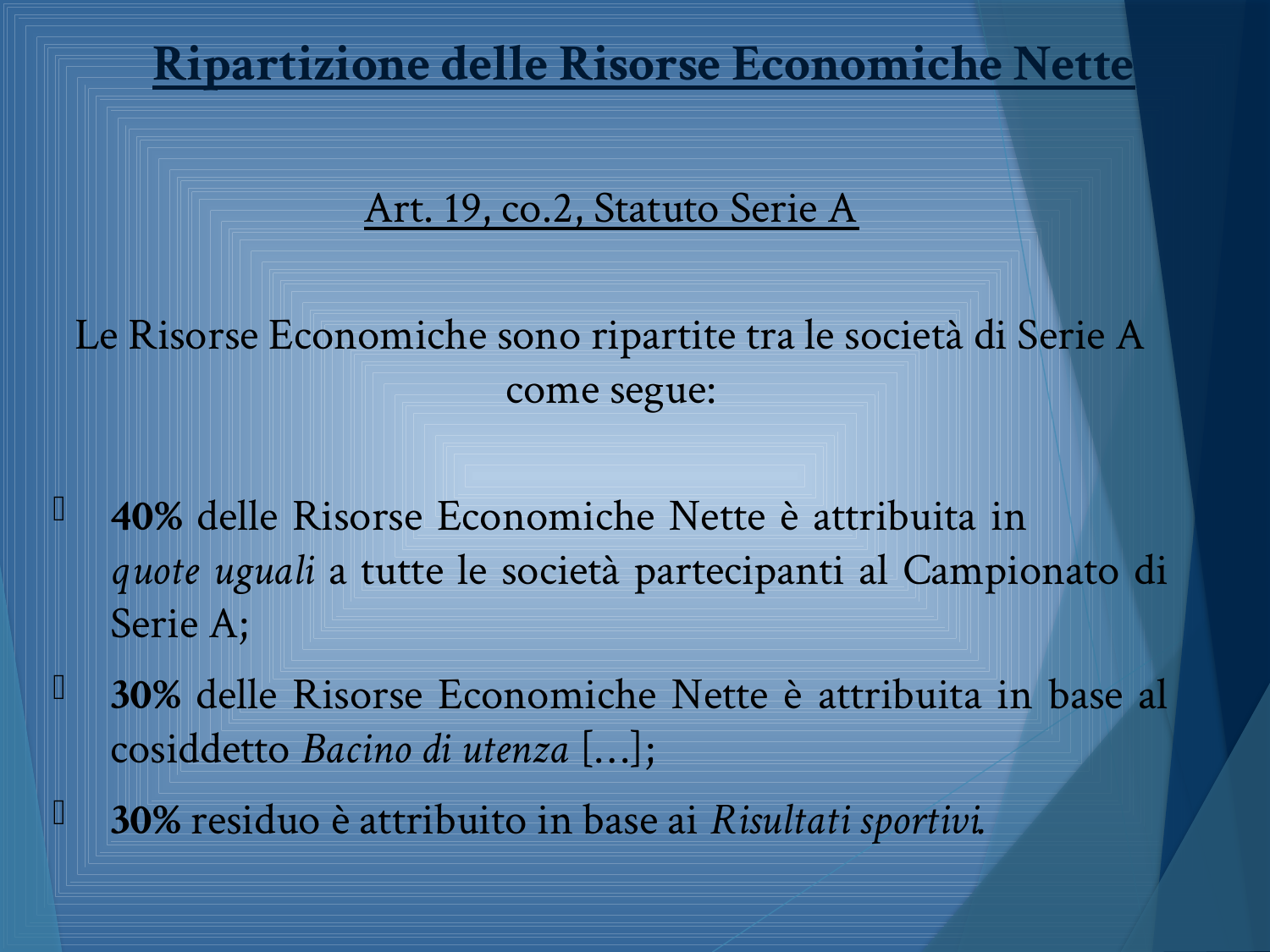

# Ripartizione delle Risorse Economiche Nette

Art. 19, co.2, Statuto Serie A

Le Risorse Economiche sono ripartite tra le società di Serie A come segue:

40% delle Risorse Economiche Nette è attribuita in           quote uguali a tutte le società partecipanti al Campionato di Serie A;
30% delle Risorse Economiche Nette è attribuita in base al cosiddetto Bacino di utenza […];
30% residuo è attribuito in base ai Risultati sportivi.